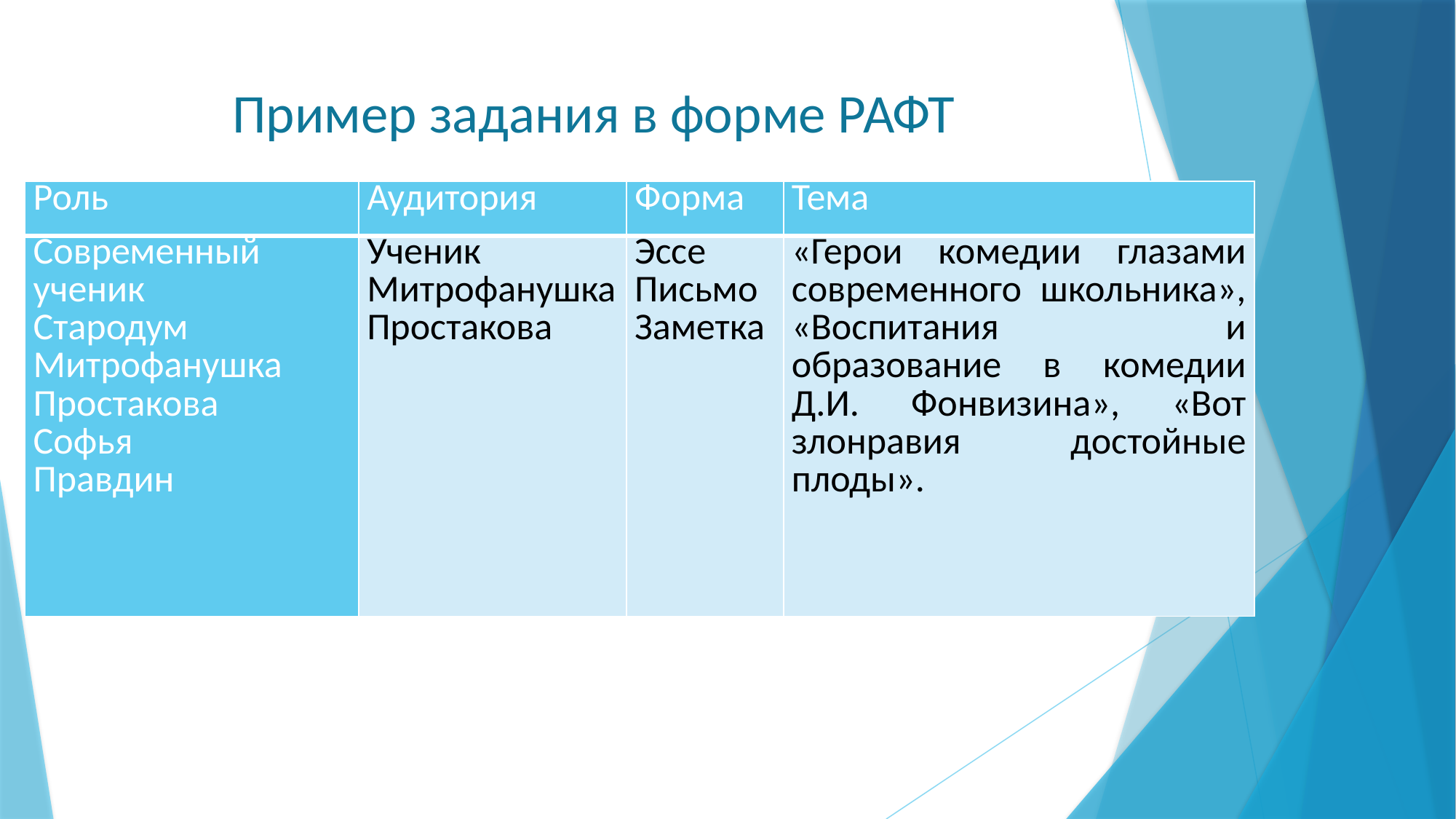

# Пример задания в форме РАФТ
| Роль | Аудитория | Форма | Тема |
| --- | --- | --- | --- |
| Современный ученик Стародум Митрофанушка Простакова Софья Правдин | Ученик Митрофанушка Простакова | Эссе Письмо Заметка | «Герои комедии глазами современного школьника», «Воспитания и образование в комедии Д.И. Фонвизина», «Вот злонравия достойные плоды». |